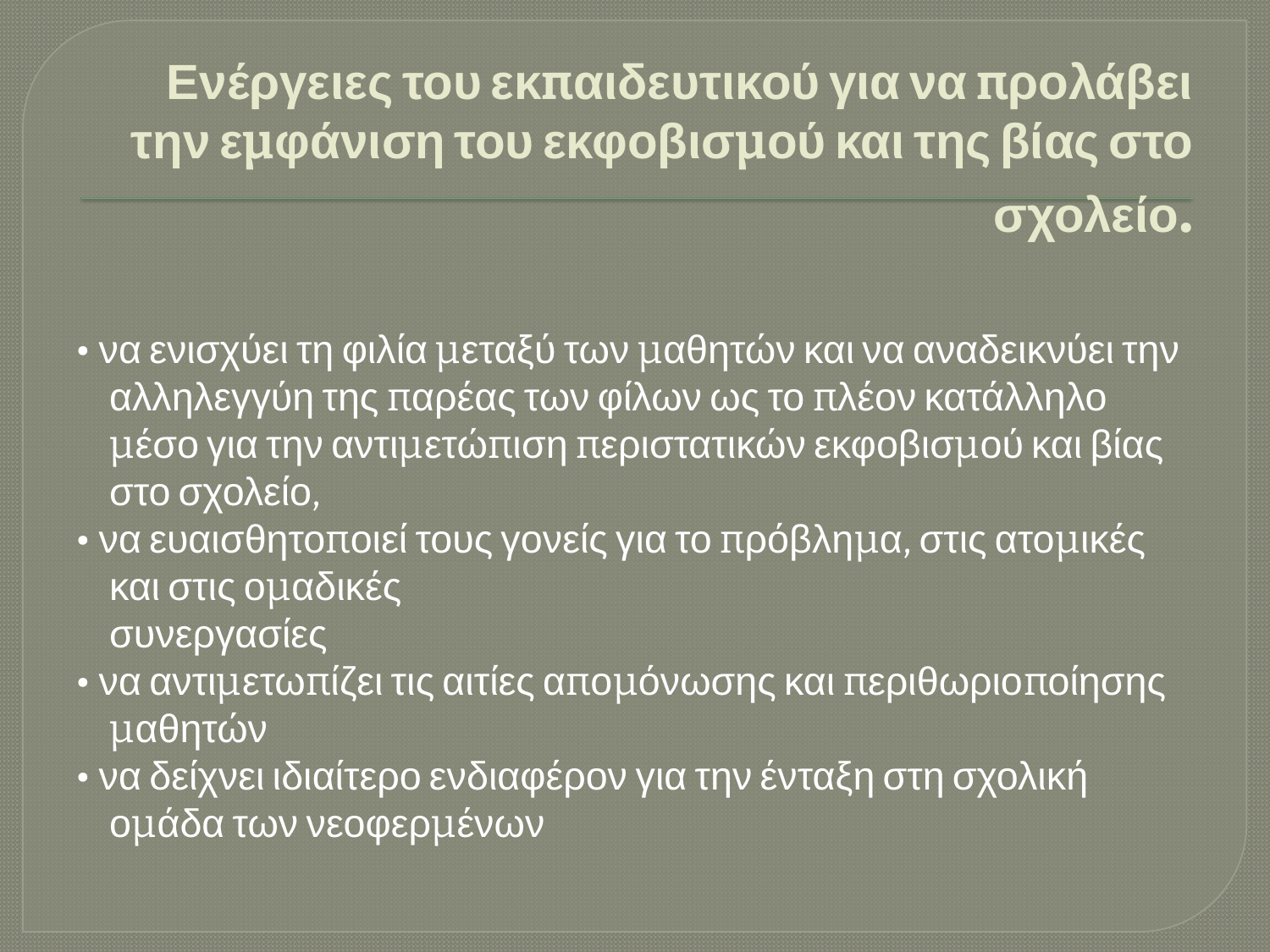

# Ενέργειες του εκπαιδευτικού για να προλάβει την εμφάνιση του εκφοβισμού και της βίας στο σχολείο.
• να ενισχύει τη φιλία μεταξύ των μαθητών και να αναδεικνύει την αλληλεγγύη της παρέας των φίλων ως το πλέον κατάλληλο μέσο για την αντιμετώπιση περιστατικών εκφοβισμού και βίας στο σχολείο,
• να ευαισθητοποιεί τους γονείς για το πρόβλημα, στις ατομικές και στις ομαδικές 
συνεργασίες
• να αντιμετωπίζει τις αιτίες απομόνωσης και περιθωριοποίησης μαθητών
• να δείχνει ιδιαίτερο ενδιαφέρον για την ένταξη στη σχολική ομάδα των νεοφερμένων